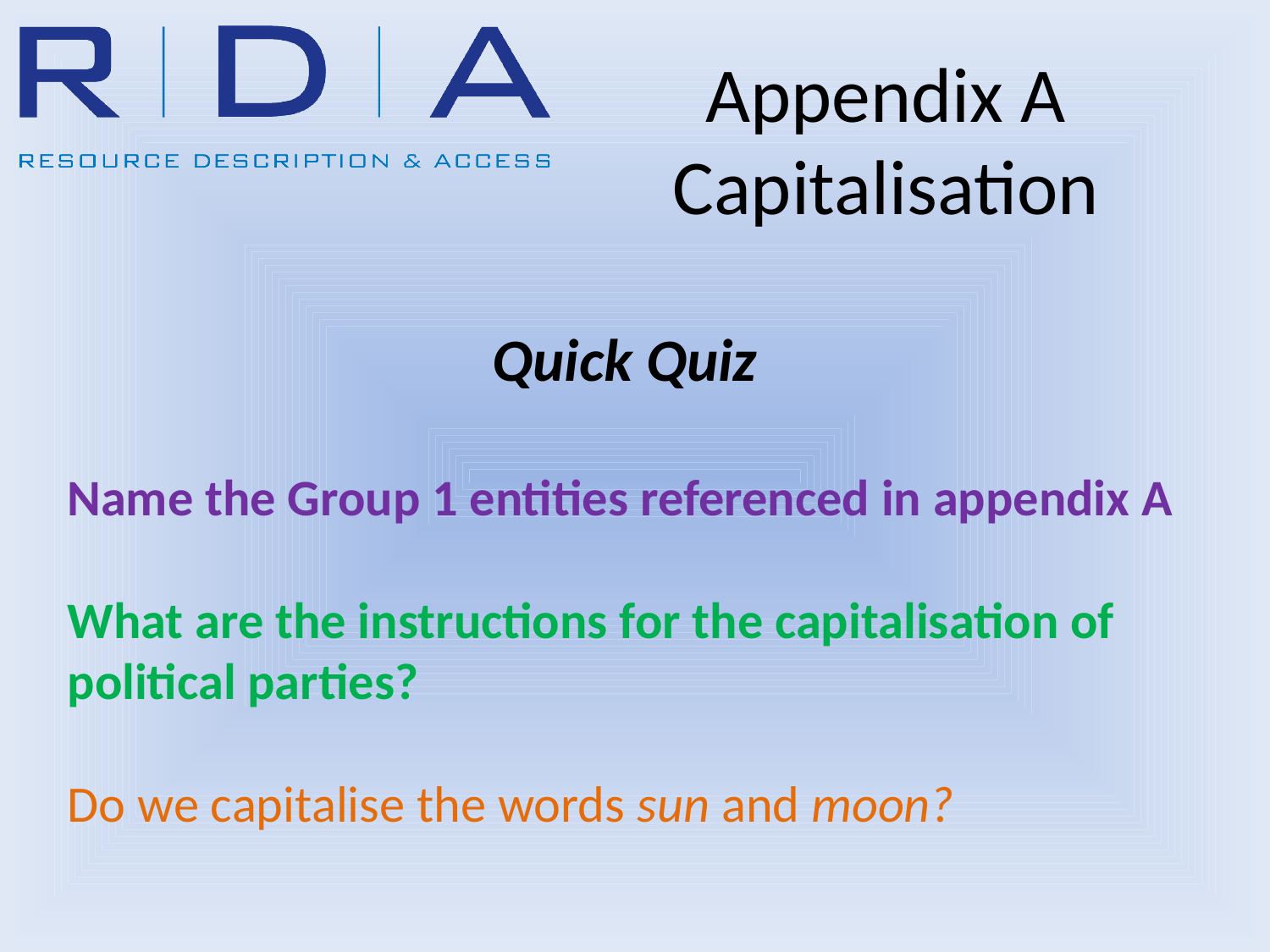

Appendix A
Capitalisation
Quick Quiz

Name the Group 1 entities referenced in appendix A

What are the instructions for the capitalisation of political parties?

Do we capitalise the words sun and moon?